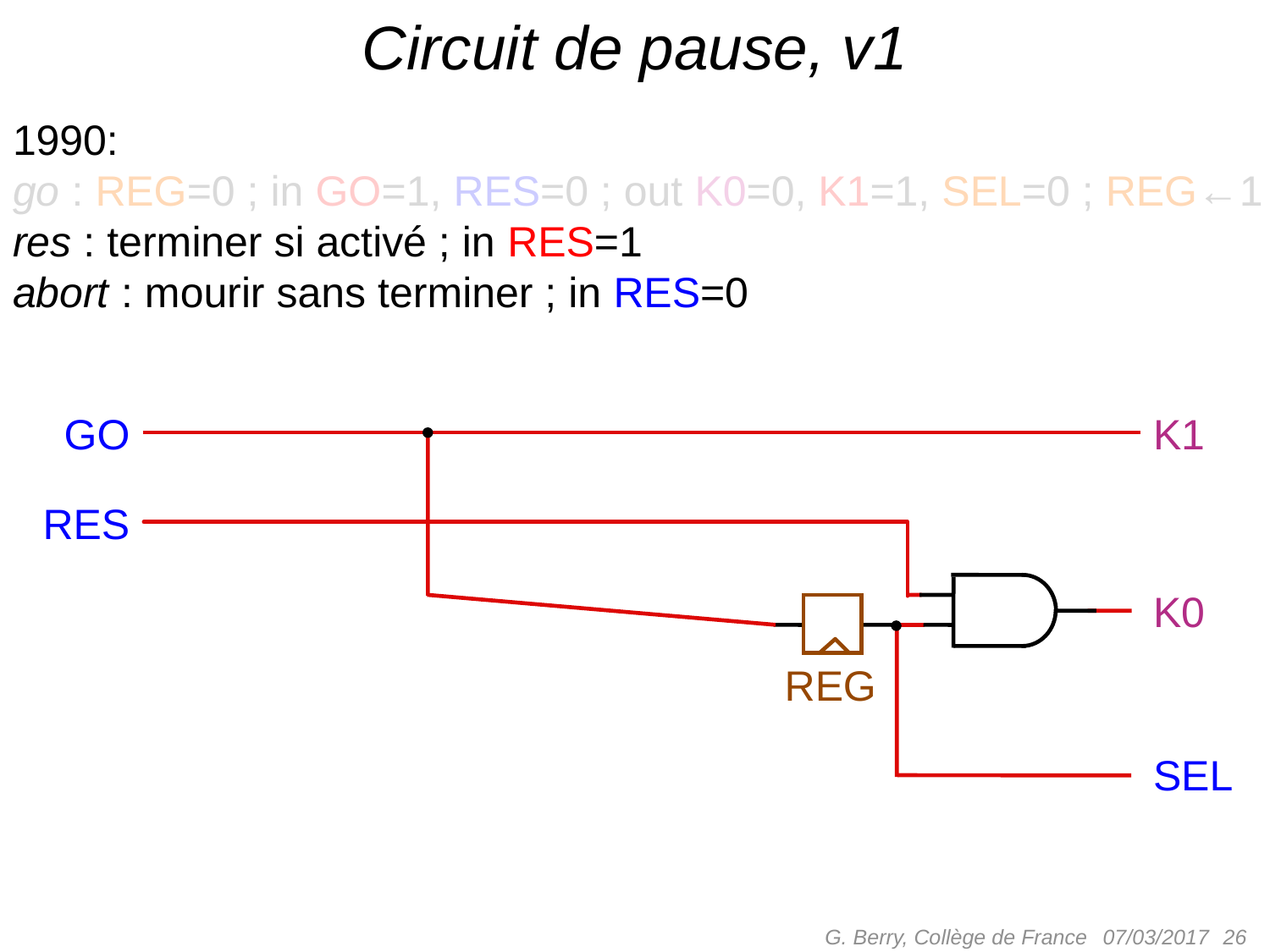

# Circuit de pause, v1
1990:
go : REG=0 ; in GO=1, RES=0 ; out K0=0, K1=1, SEL=0 ; REG←1
res : terminer si activé ; in RES=1
abort : mourir sans terminer ; in RES=0
GO
K1

RES

K0

REG
SEL

G. Berry, Collège de France
 26
07/03/2017